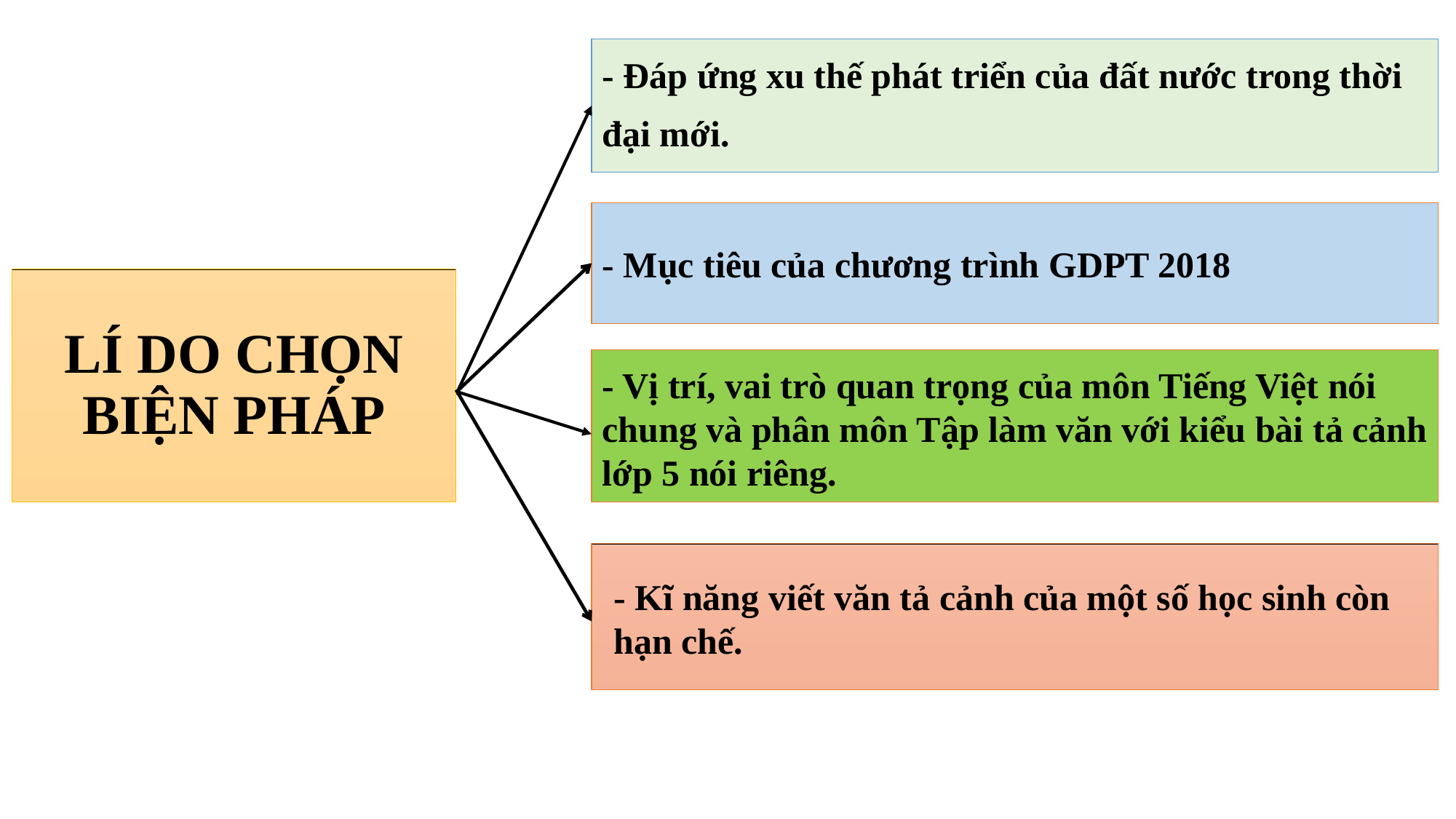

- Đáp ứng xu thế phát triển của đất nước trong thời đại mới.

- Mục tiêu của chương trình GDPT 2018
LÍ DO CHỌN BIỆN PHÁP

- Vị trí, vai trò quan trọng của môn Tiếng Việt nói chung và phân môn Tập làm văn với kiểu bài tả cảnh lớp 5 nói riêng.

- Kĩ năng viết văn tả cảnh của một số học sinh còn hạn chế.